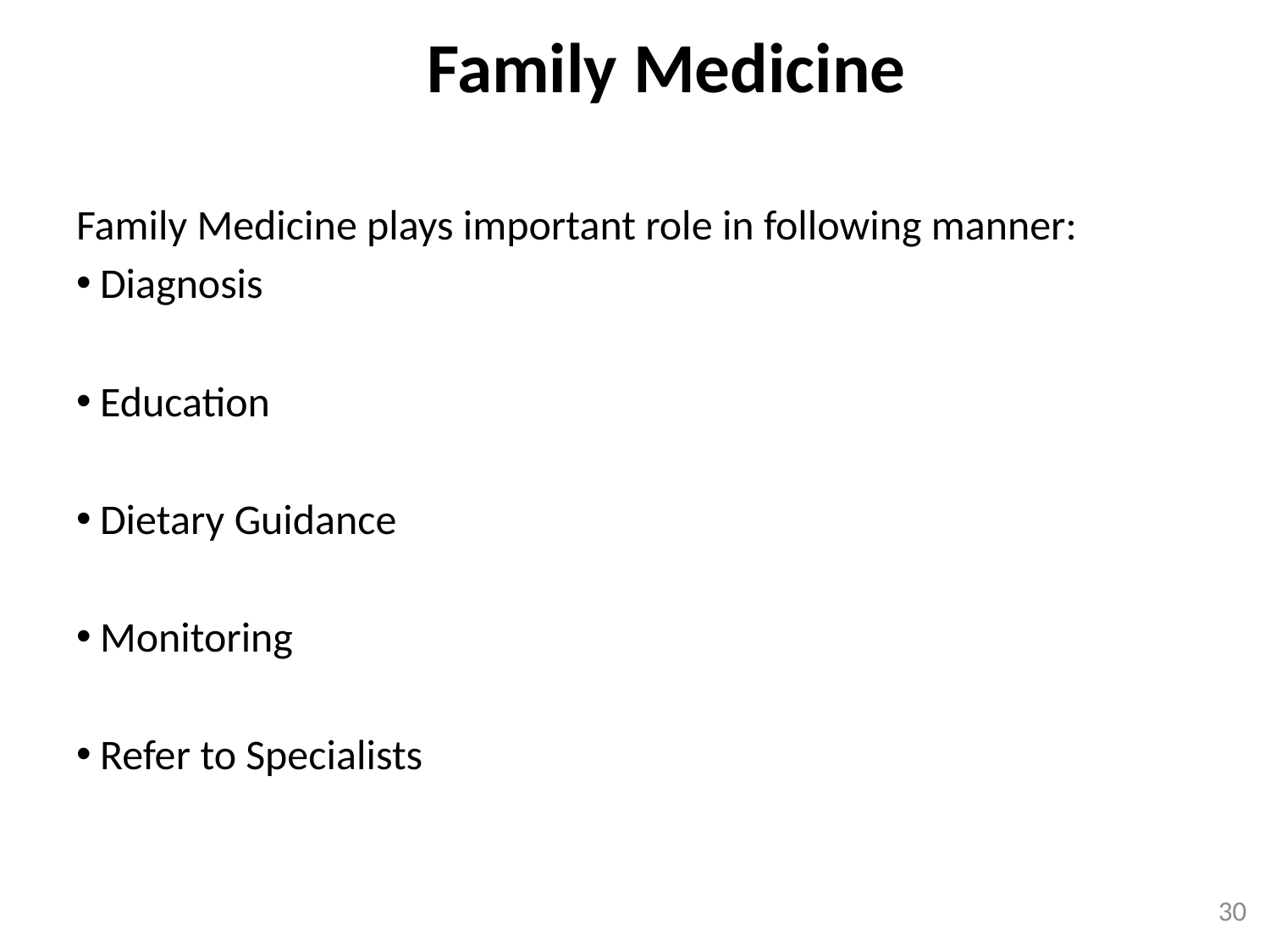

Family Medicine

Family Medicine plays important role in following manner:
Diagnosis

Education

Dietary Guidance

Monitoring

Refer to Specialists

30